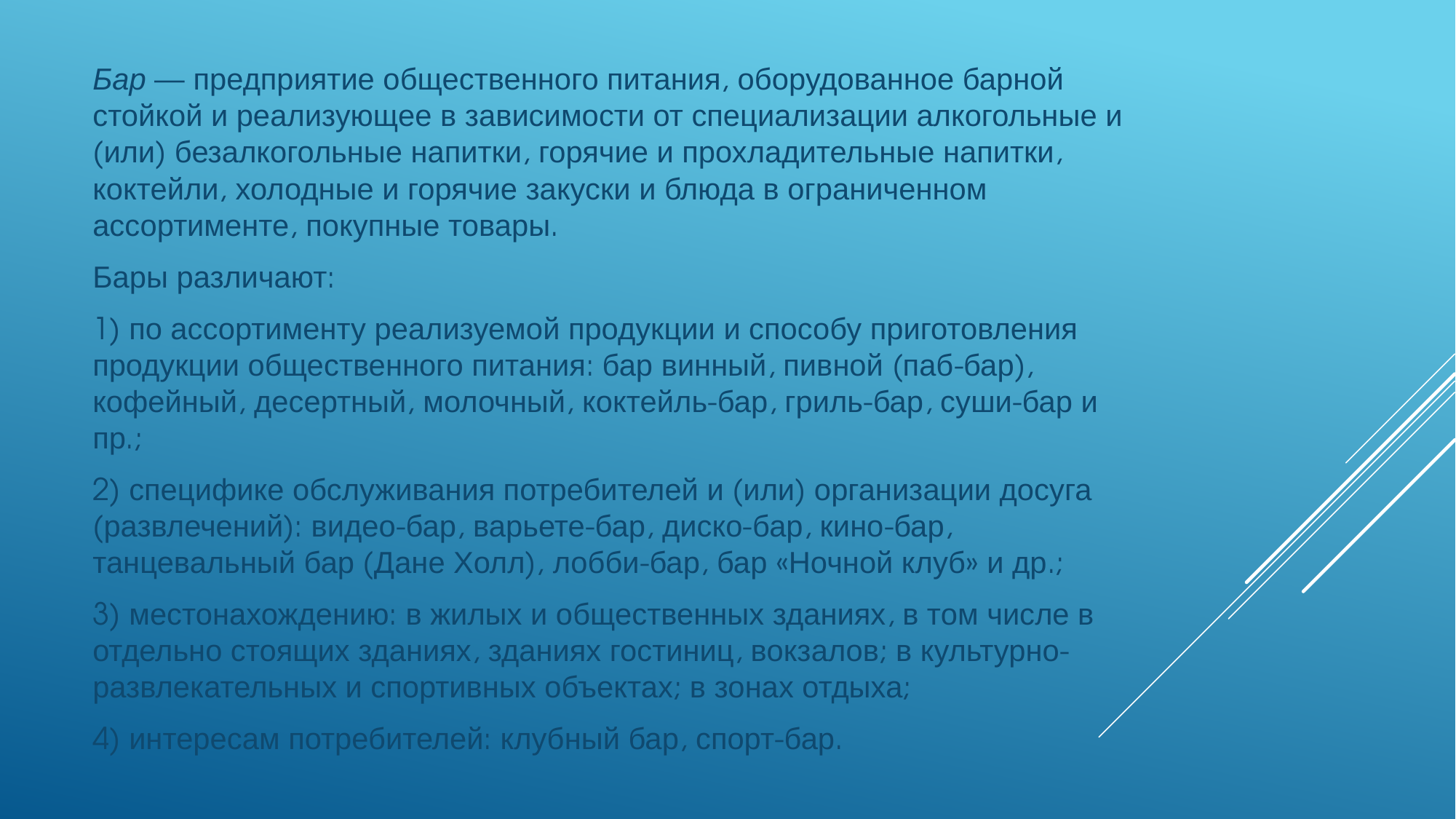

Бар — предприятие общественного питания, оборудованное барной стойкой и реализующее в зависимости от специализации алкогольные и (или) безалкогольные напитки, горячие и прохладительные напитки, коктейли, холодные и горячие закуски и блюда в ограниченном ассортименте, покупные товары.
Бары различают:
1) по ассортименту реализуемой продукции и способу приготовления продукции общественного питания: бар винный, пивной (паб-бар), кофейный, десертный, молочный, коктейль-бар, гриль-бар, суши-бар и пр.;
2) специфике обслуживания потребителей и (или) организации досуга (развлечений): видео-бар, варьете-бар, диско-бар, кино-бар, танцевальный бар (Дане Холл), лобби-бар, бар «Ночной клуб» и др.;
3) местонахождению: в жилых и общественных зданиях, в том числе в отдельно стоящих зданиях, зданиях гостиниц, вокзалов; в культурно-развлекательных и спортивных объектах; в зонах отдыха;
4) интересам потребителей: клубный бар, спорт-бар.